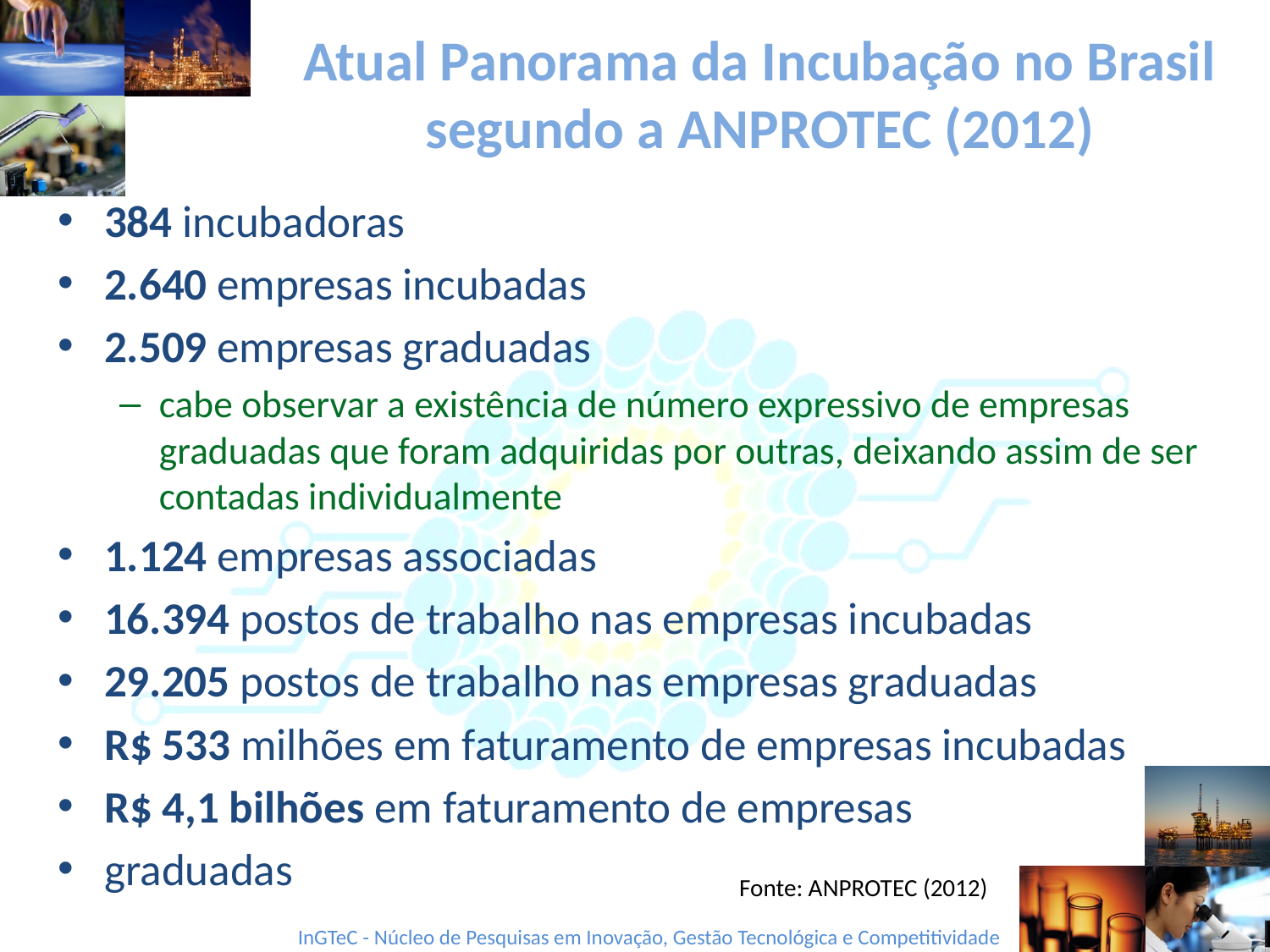

# Atual Panorama da Incubação no Brasil segundo a ANPROTEC (2012)
384 incubadoras
2.640 empresas incubadas
2.509 empresas graduadas
cabe observar a existência de número expressivo de empresas graduadas que foram adquiridas por outras, deixando assim de ser contadas individualmente
1.124 empresas associadas
16.394 postos de trabalho nas empresas incubadas
29.205 postos de trabalho nas empresas graduadas
R$ 533 milhões em faturamento de empresas incubadas
R$ 4,1 bilhões em faturamento de empresas
graduadas

Fonte: ANPROTEC (2012)